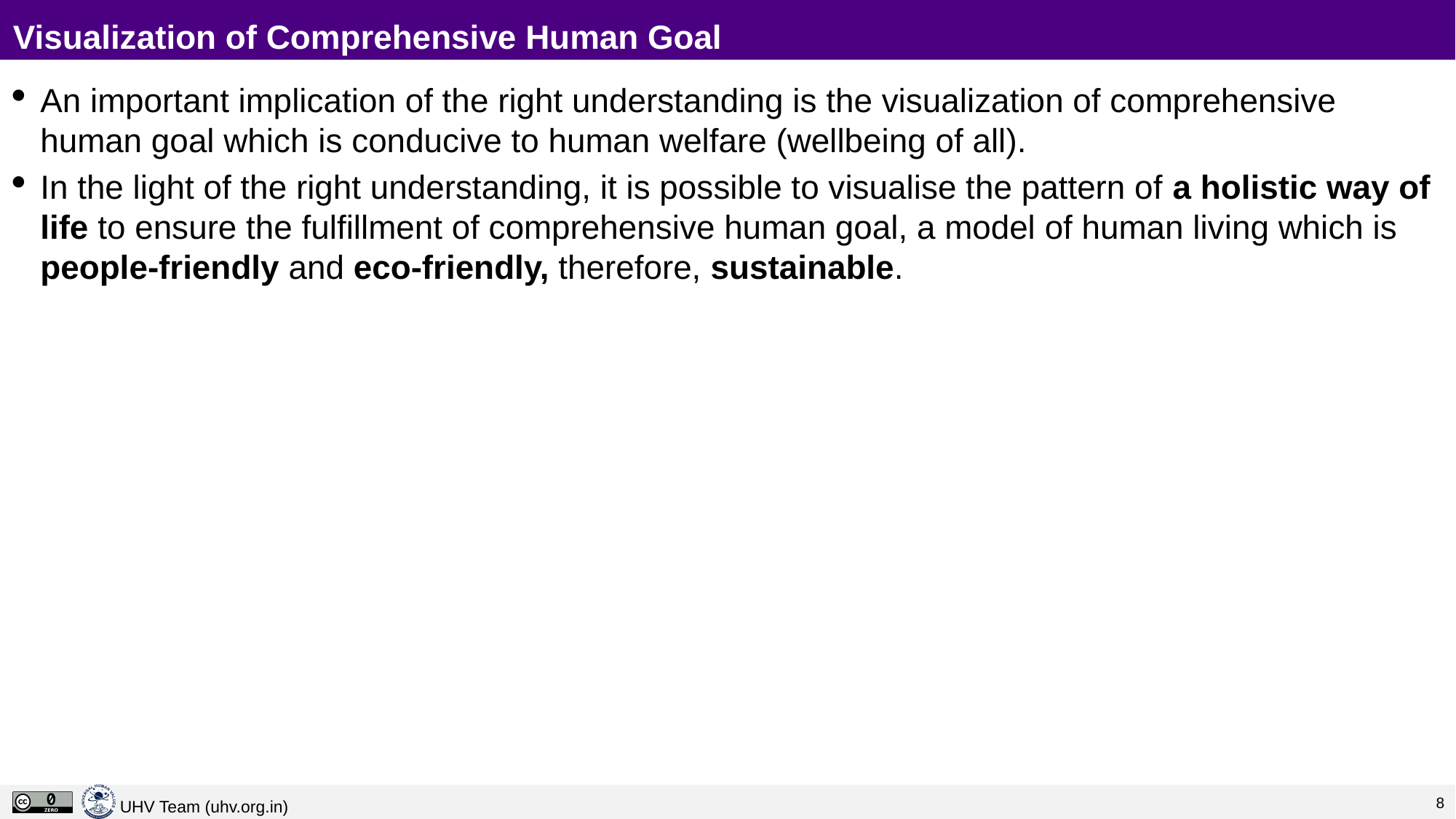

# Visualization of Comprehensive Human Goal
An important implication of the right understanding is the visualization of comprehensive human goal which is conducive to human welfare (wellbeing of all).
In the light of the right understanding, it is possible to visualise the pattern of a holistic way of life to ensure the fulfillment of comprehensive human goal, a model of human living which is people-friendly and eco-friendly, therefore, sustainable.